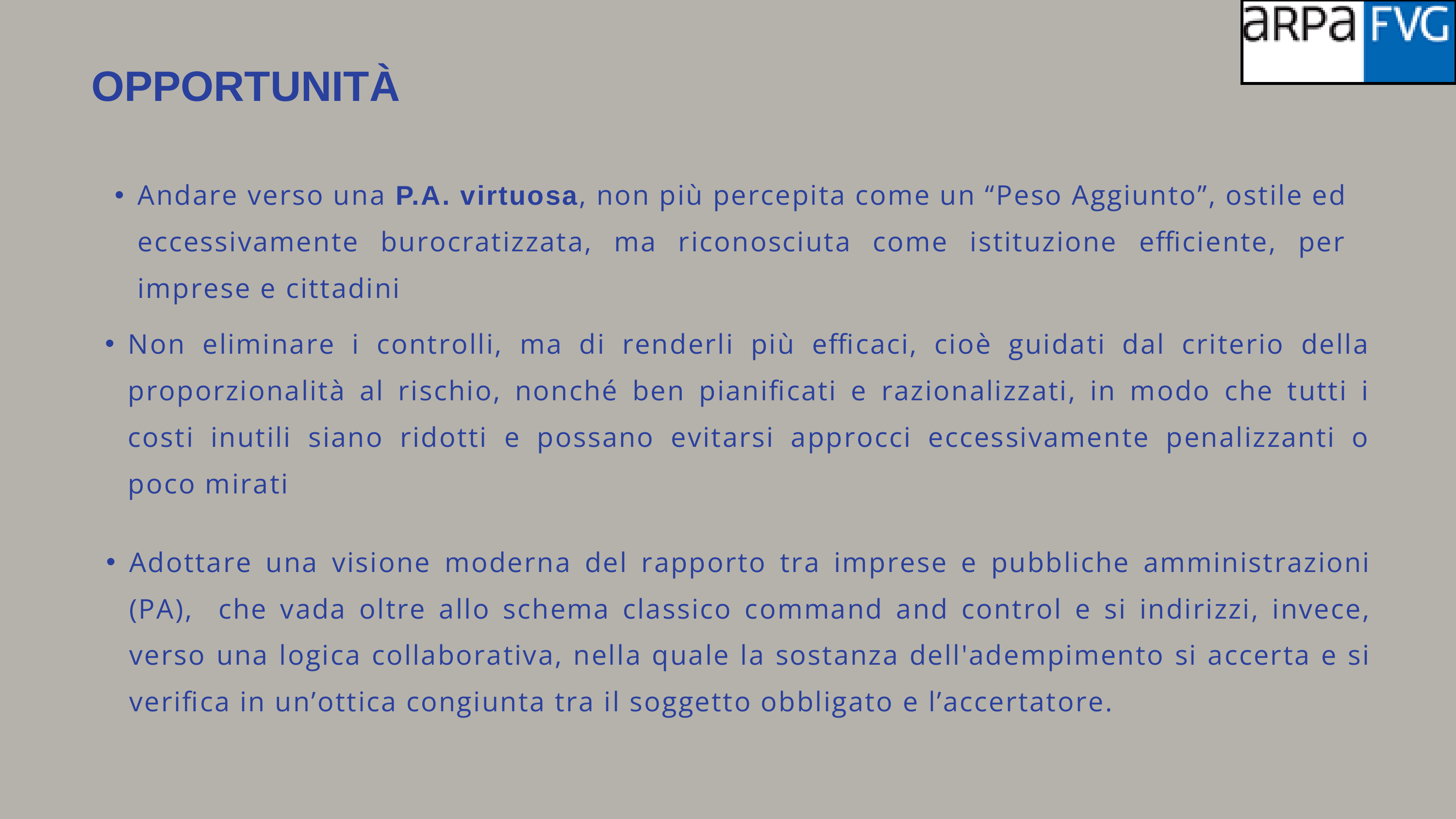

OPPORTUNITÀ
Andare verso una P.A. virtuosa, non più percepita come un “Peso Aggiunto”, ostile ed eccessivamente burocratizzata, ma riconosciuta come istituzione efficiente, per imprese e cittadini
Non eliminare i controlli, ma di renderli più efficaci, cioè guidati dal criterio della proporzionalità al rischio, nonché ben pianificati e razionalizzati, in modo che tutti i costi inutili siano ridotti e possano evitarsi approcci eccessivamente penalizzanti o poco mirati
Adottare una visione moderna del rapporto tra imprese e pubbliche amministrazioni (PA),  che vada oltre allo schema classico command and control e si indirizzi, invece, verso una logica collaborativa, nella quale la sostanza dell'adempimento si accerta e si verifica in un’ottica congiunta tra il soggetto obbligato e l’accertatore.